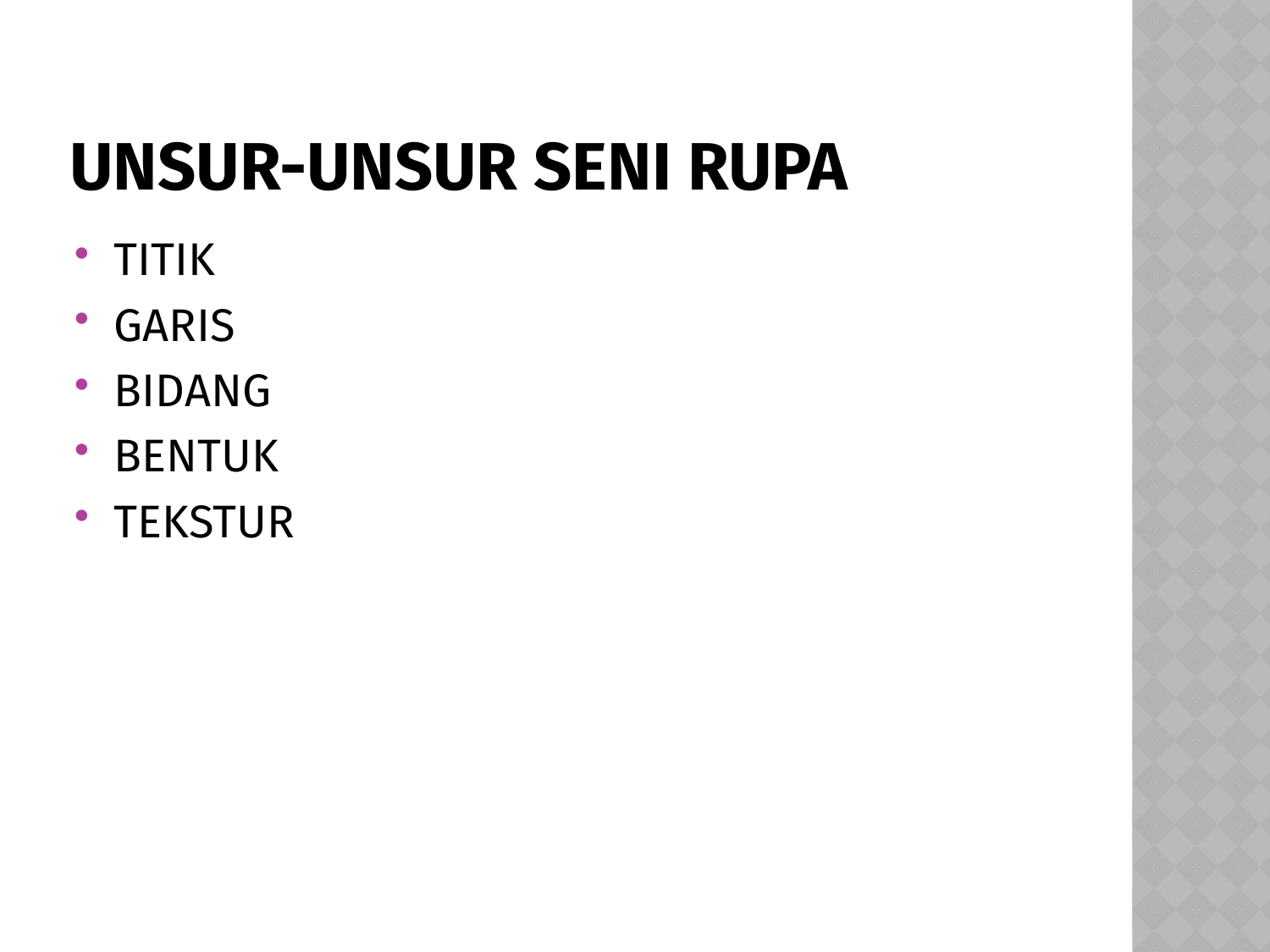

# UNSUR-UNSUR SENI RUPA
TITIK
GARIS
BIDANG
BENTUK
TEKSTUR